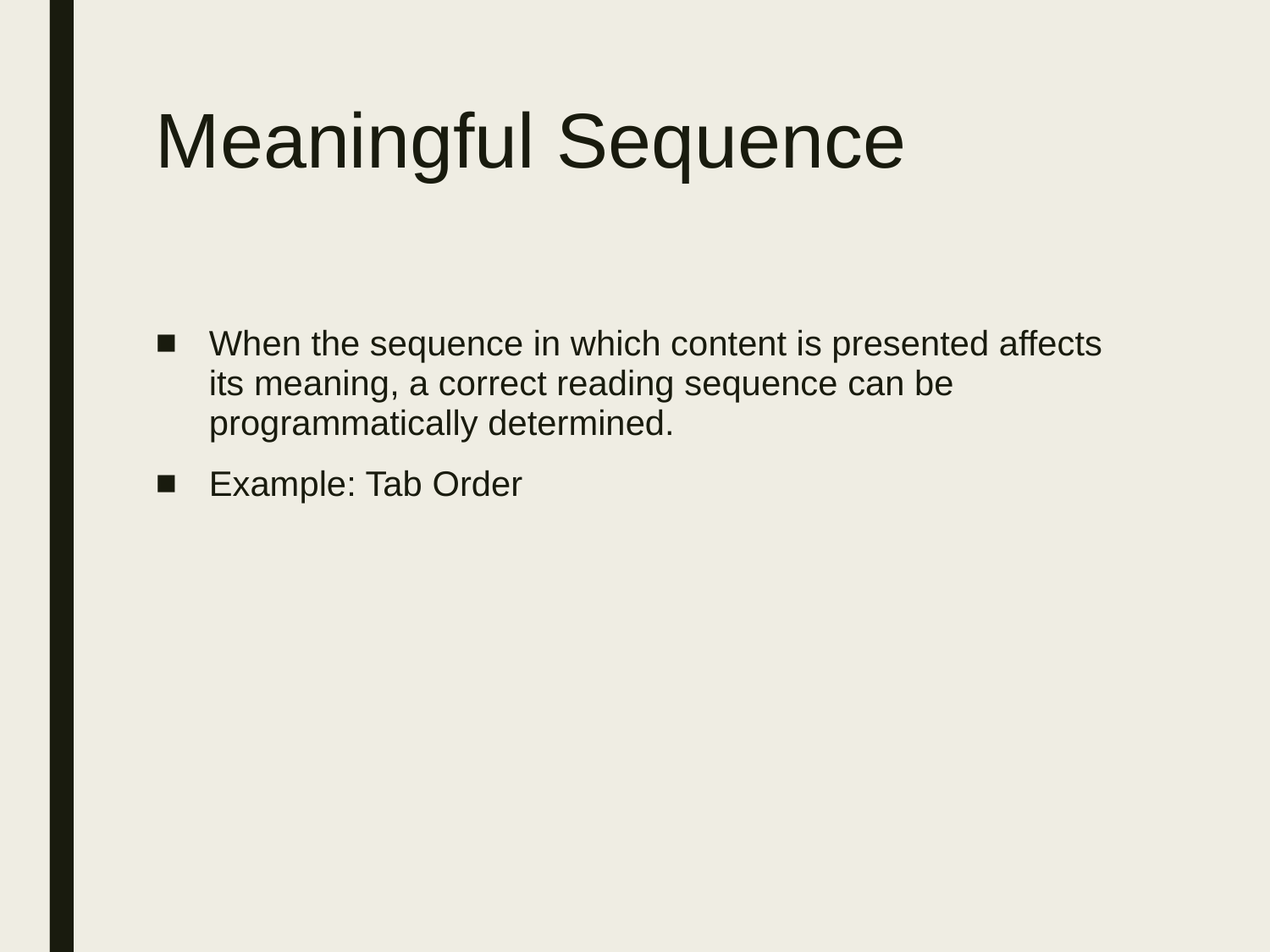

# Meaningful Sequence
When the sequence in which content is presented affects its meaning, a correct reading sequence can be programmatically determined.
Example: Tab Order